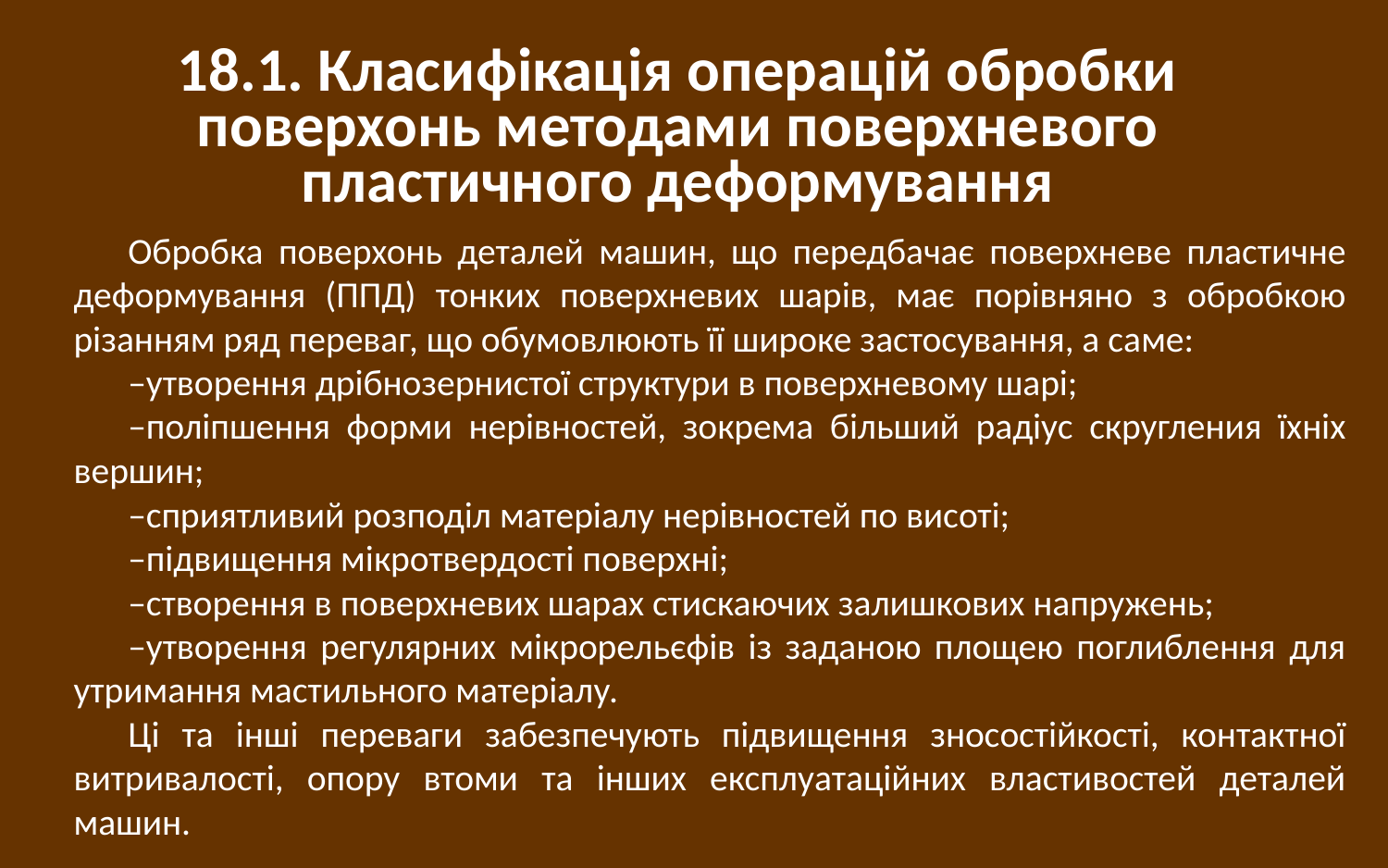

18.1. Класифікація операцій обробки поверхонь методами поверхневого пластичного деформування
Обробка поверхонь деталей машин, що передбачає поверхневе пластичне деформування (ППД) тонких поверхневих шарів, має порівняно з обробкою різанням ряд переваг, що обумовлюють її широке застосування, а саме:
–утворення дрібнозернистої структури в поверхневому шарі;
–поліпшення форми нерівностей, зокрема більший радіус скругления їхніх вершин;
–сприятливий розподіл матеріалу нерівностей по висоті;
–підвищення мікротвердості поверхні;
–створення в поверхневих шарах стискаючих залишкових напружень;
–утворення регулярних мікрорельєфів із заданою площею поглиблення для утримання мастильного матеріалу.
Ці та інші переваги забезпечують підвищення зносостійкості, контактної витривалості, опору втоми та інших експлуатаційних властивостей деталей машин.